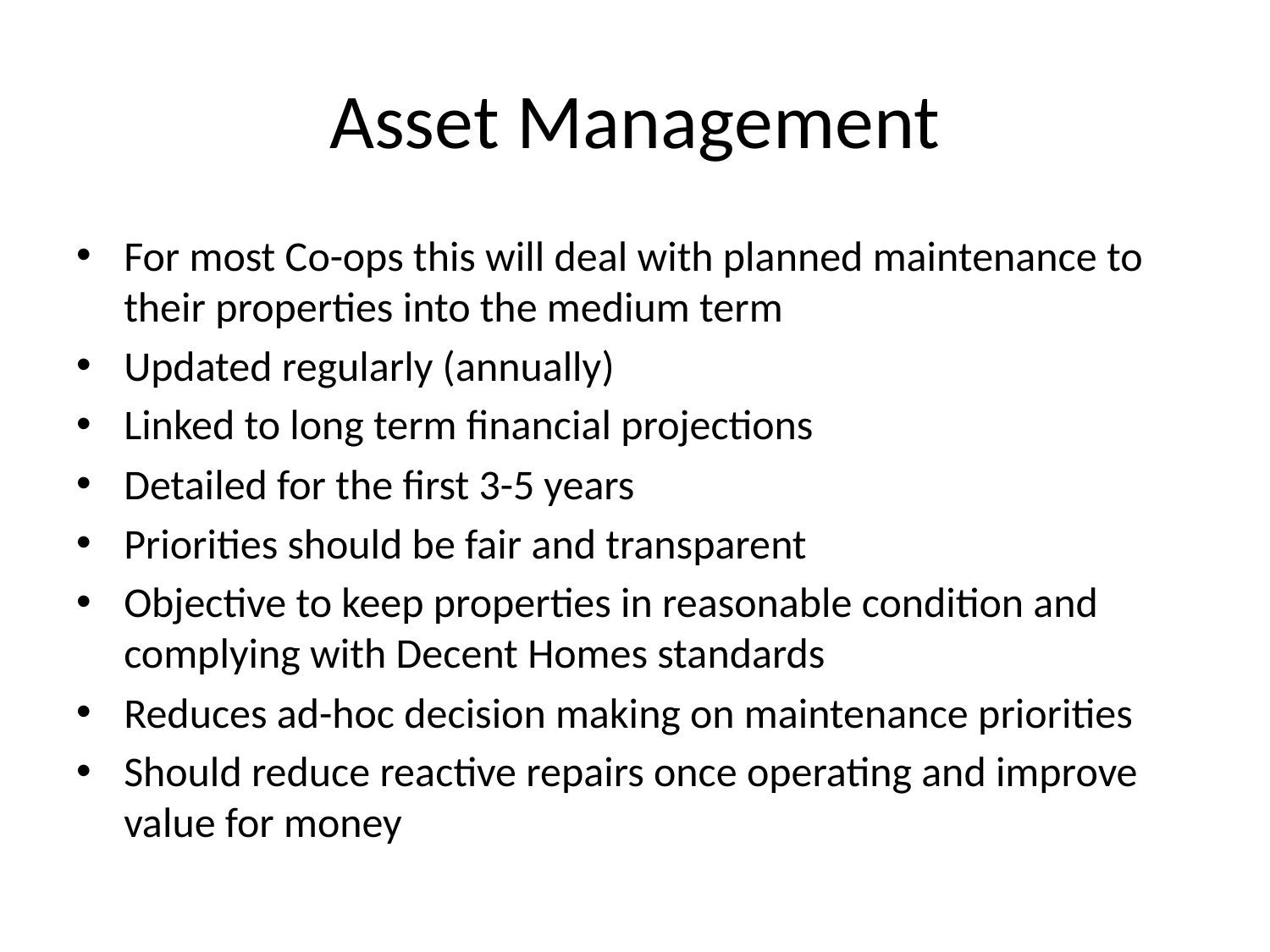

# Asset Management
For most Co-ops this will deal with planned maintenance to their properties into the medium term
Updated regularly (annually)
Linked to long term financial projections
Detailed for the first 3-5 years
Priorities should be fair and transparent
Objective to keep properties in reasonable condition and complying with Decent Homes standards
Reduces ad-hoc decision making on maintenance priorities
Should reduce reactive repairs once operating and improve value for money